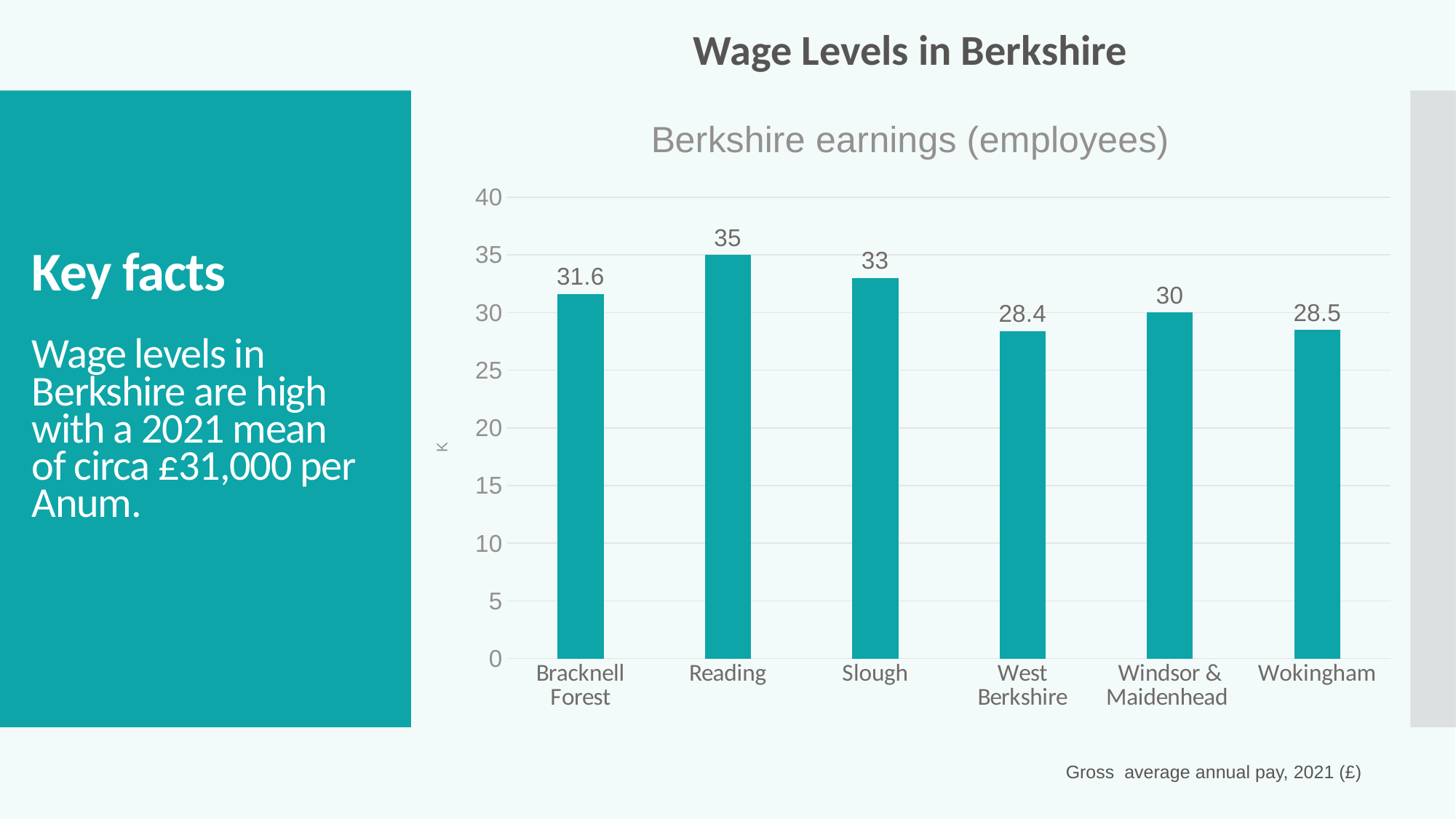

Wage Levels in Berkshire

### Chart:

| Category | Berkshire earnings (employees) |
|---|---|
| Bracknell Forest | 31.6 |
| Reading | 35.0 |
| Slough | 33.0 |
| West Berkshire | 28.4 |
| Windsor & Maidenhead  | 30.0 |
| Wokingham | 28.5 |
Key facts

Wage levels in Berkshire are high with a 2021 mean of circa £31,000 per Anum.
Gross  average annual pay, 2021 (£)